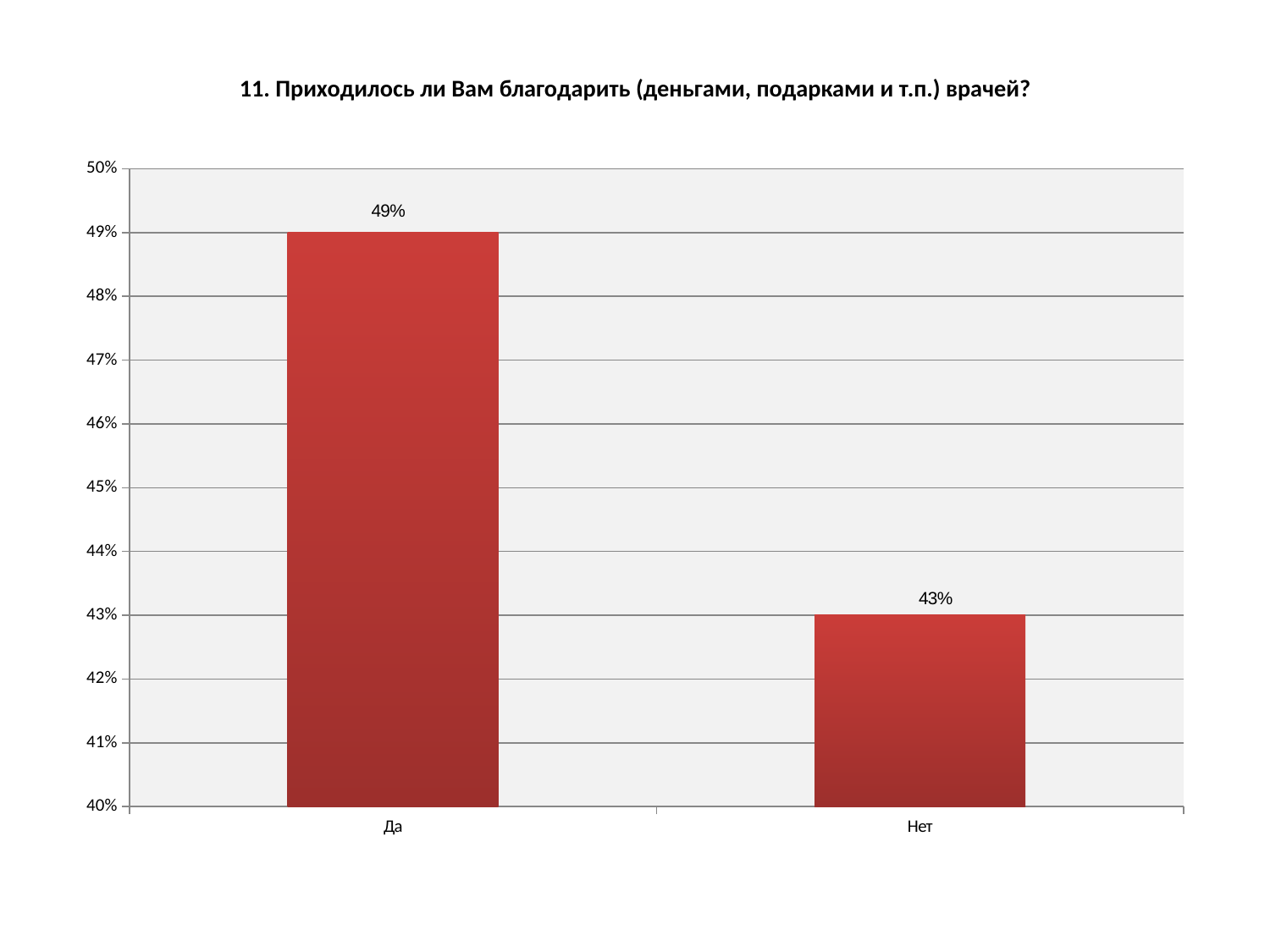

# 11. Приходилось ли Вам благодарить (деньгами, подарками и т.п.) врачей?

### Chart

| Category | Столбец1 |
|---|---|
| Да | 0.4900000000000003 |
| Нет | 0.4300000000000004 |